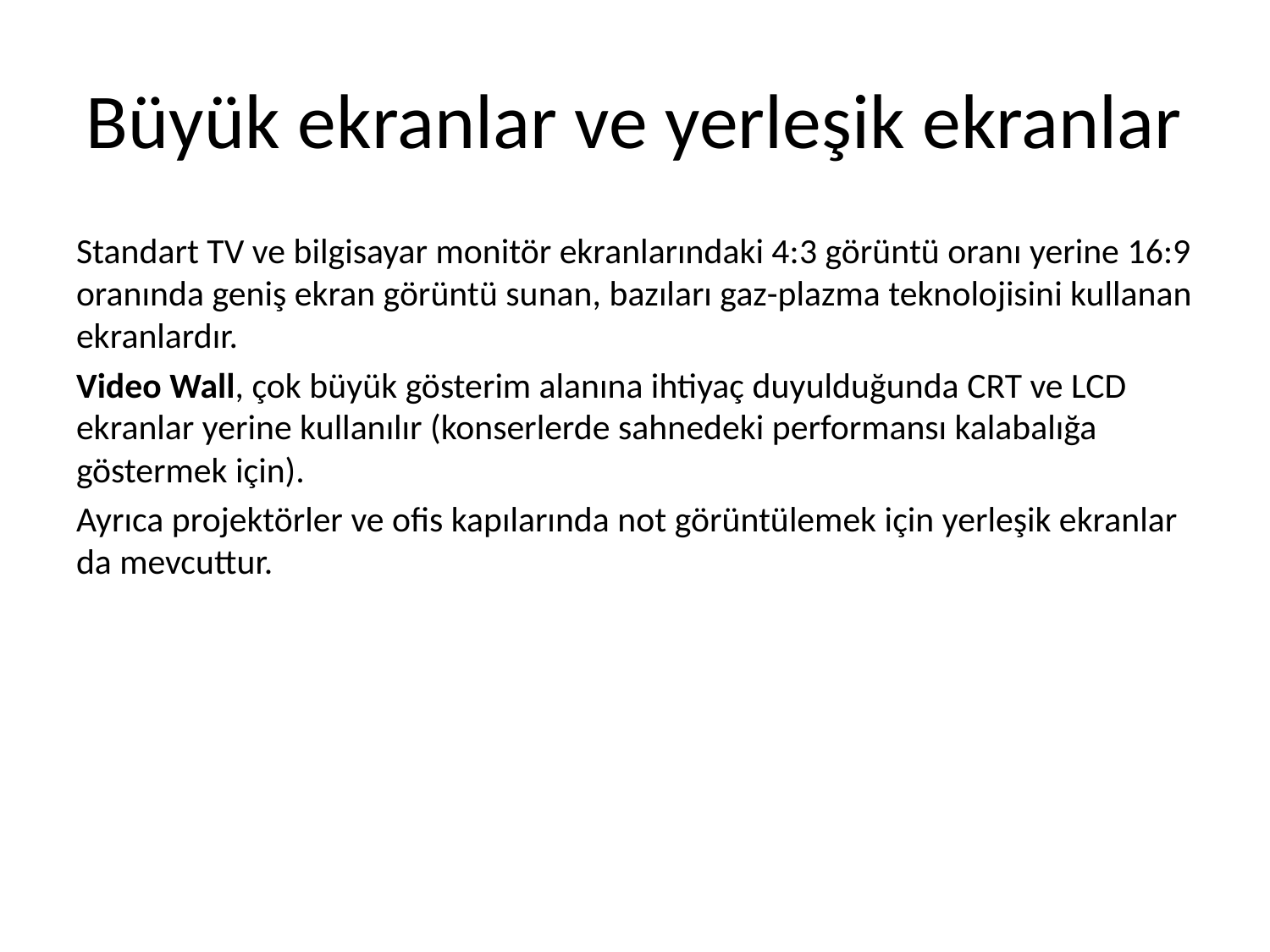

# Büyük ekranlar ve yerleşik ekranlar
Standart TV ve bilgisayar monitör ekranlarındaki 4:3 görüntü oranı yerine 16:9 oranında geniş ekran görüntü sunan, bazıları gaz-plazma teknolojisini kullanan ekranlardır.
Video Wall, çok büyük gösterim alanına ihtiyaç duyulduğunda CRT ve LCD ekranlar yerine kullanılır (konserlerde sahnedeki performansı kalabalığa göstermek için).
Ayrıca projektörler ve ofis kapılarında not görüntülemek için yerleşik ekranlar da mevcuttur.